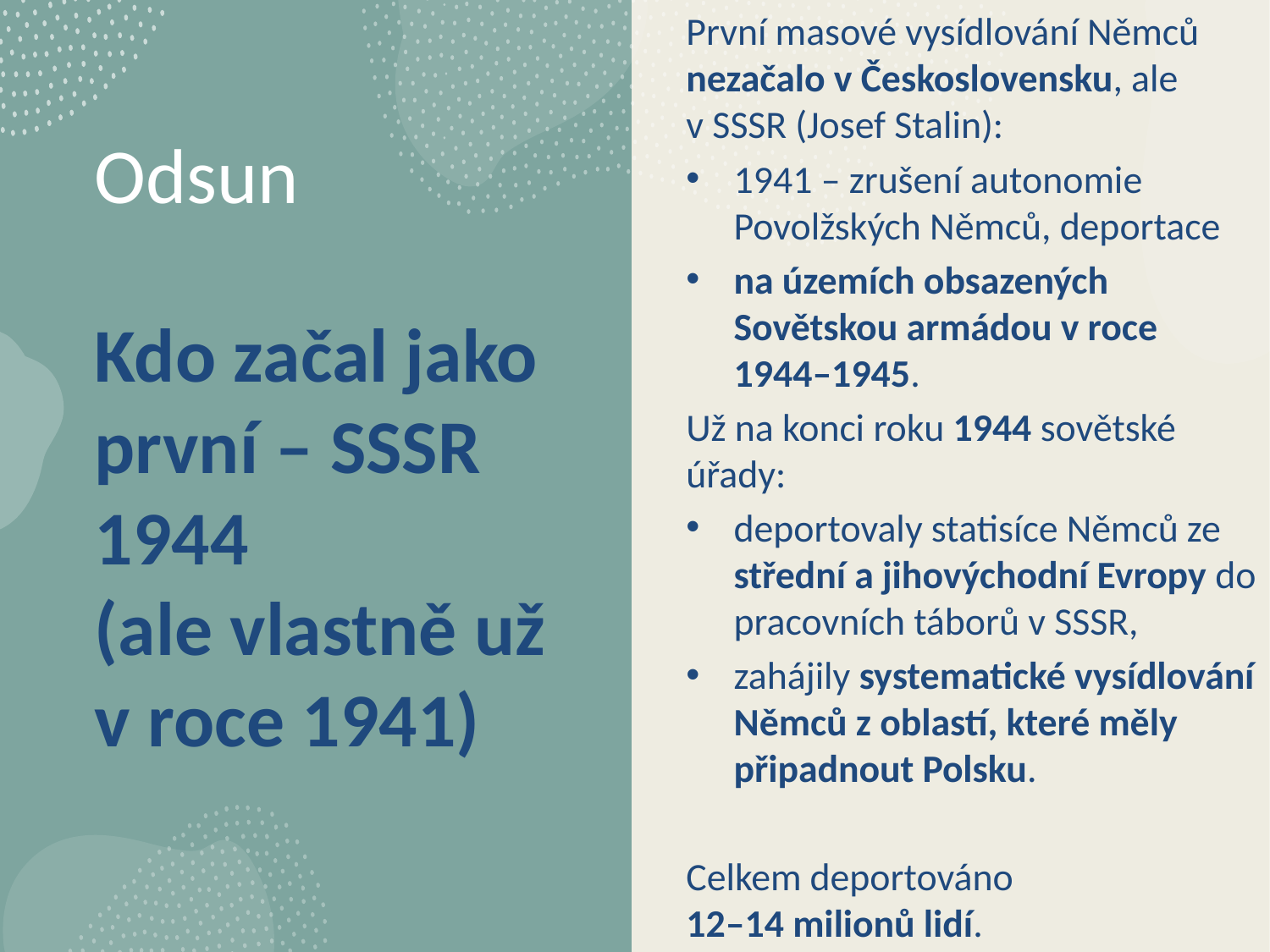

První masové vysídlování Němců nezačalo v Československu, ale v SSSR (Josef Stalin):
1941 – zrušení autonomie Povolžských Němců, deportace
na územích obsazených Sovětskou armádou v roce 1944–1945.
Už na konci roku 1944 sovětské úřady:
deportovaly statisíce Němců ze střední a jihovýchodní Evropy do pracovních táborů v SSSR,
zahájily systematické vysídlování Němců z oblastí, které měly připadnout Polsku.

Celkem deportováno
12–14 milionů lidí.
# Odsun Kdo začal jako první – SSSR 1944 (ale vlastně už v roce 1941)